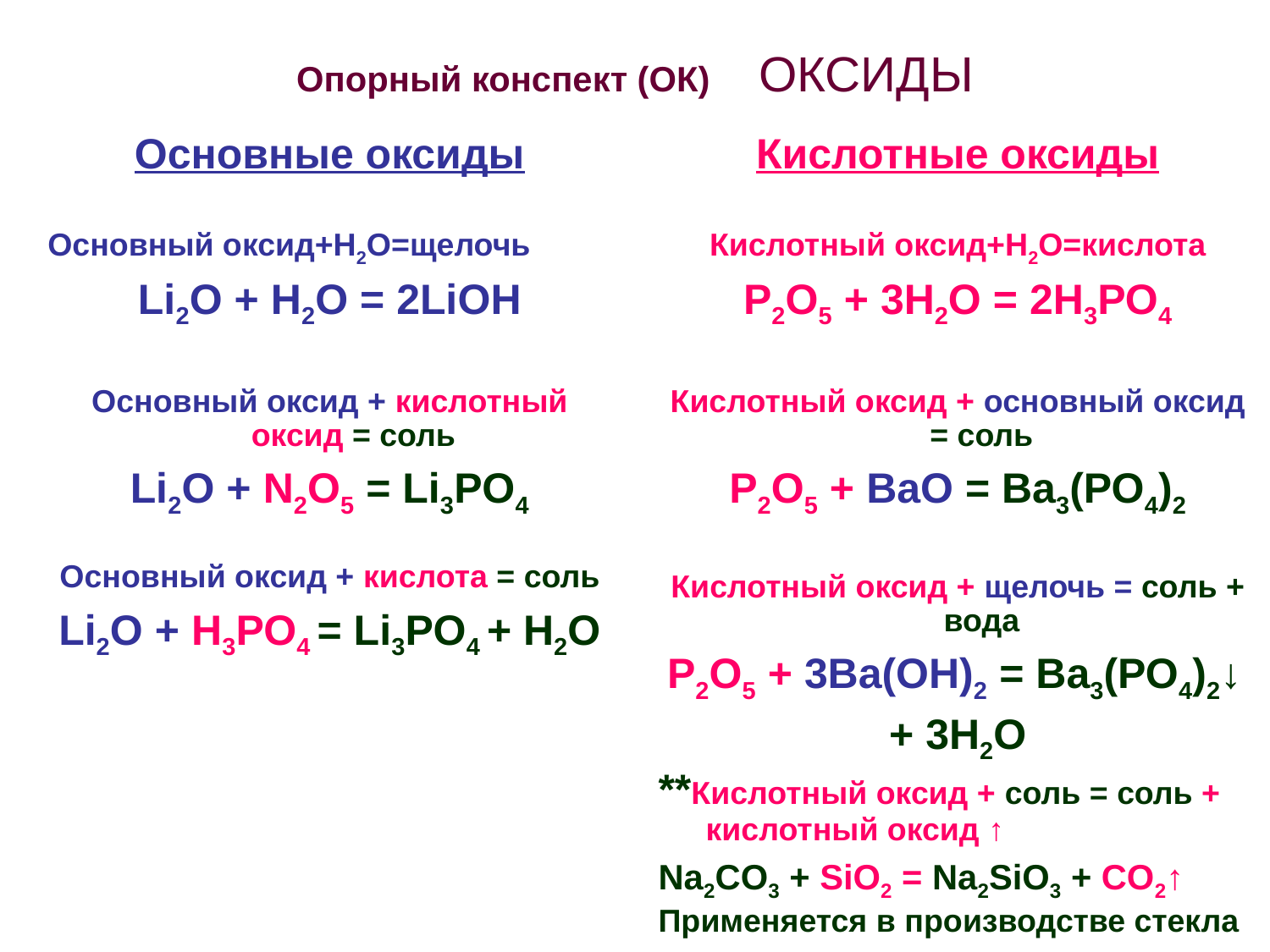

# Опорный конспект (ОК)     ОКСИДЫ
Основные оксиды

Основный оксид+Н2О=щелочь
Li2O + H2O = 2LiOH

Основный оксид + кислотный оксид = соль
Li2O + N2O5 = Li3PO4

Основный оксид + кислота = соль
Li2O + Н3РО4 = Li3PO4 + Н2О
Кислотные оксиды

Кислотный оксид+Н2О=кислота
Р2О5 + 3Н2О = 2Н3РО4

Кислотный оксид + основный оксид = соль
Р2О5 + ВаО = Ва3(РО4)2

Кислотный оксид + щелочь = соль + вода
Р2О5 + 3Ва(ОН)2 = Ва3(РО4)2↓
+ 3Н2О
**Кислотный оксид + соль = соль + кислотный оксид ↑
Na2CO3 + SiO2 = Na2SiO3 + CO2↑
Применяется в производстве стекла